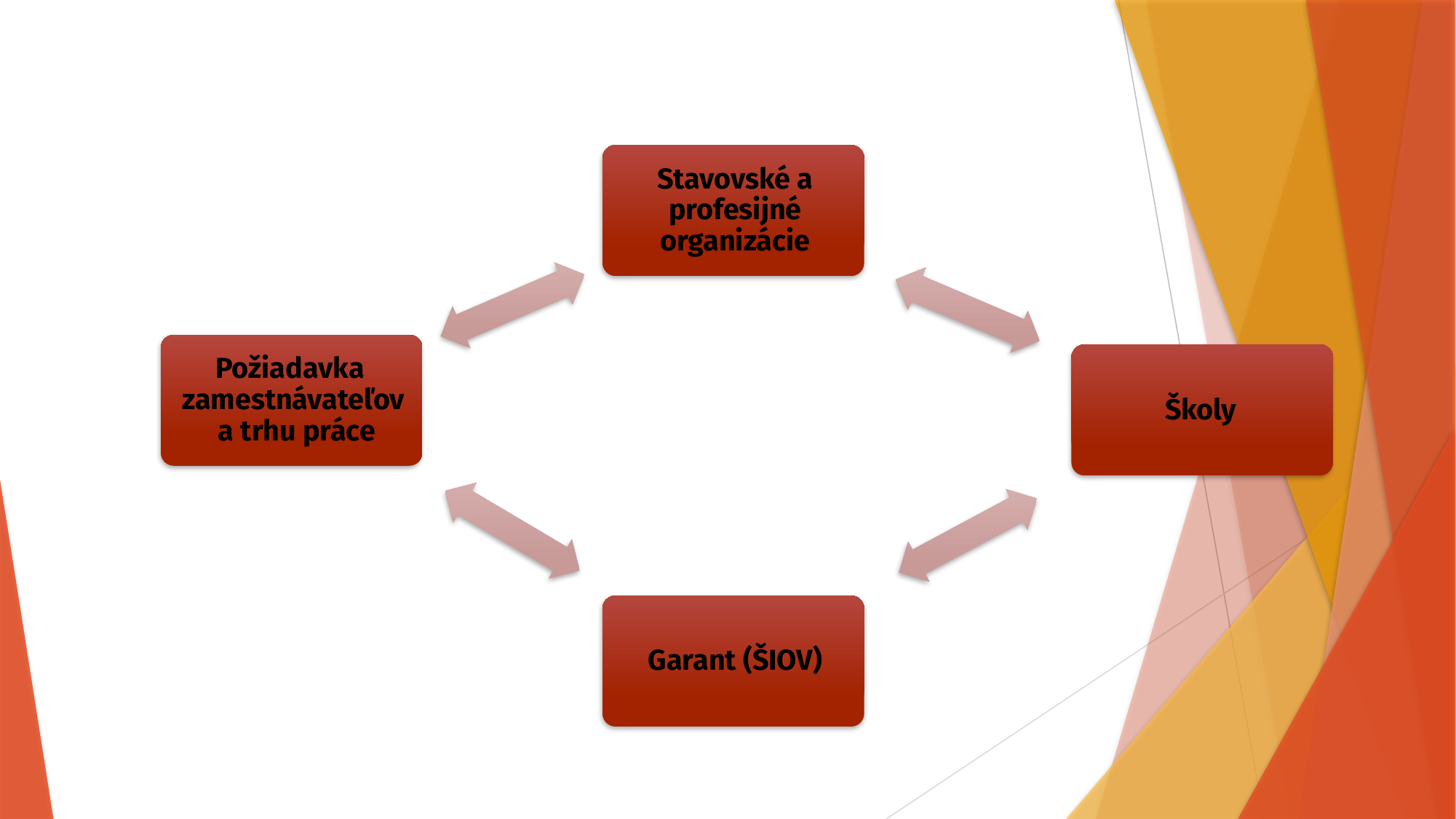

Stavovské a profesijné organizácie

Školy

Garant (ŠIOV)

Požiadavka
zamestnávateľov
 a trhu práce